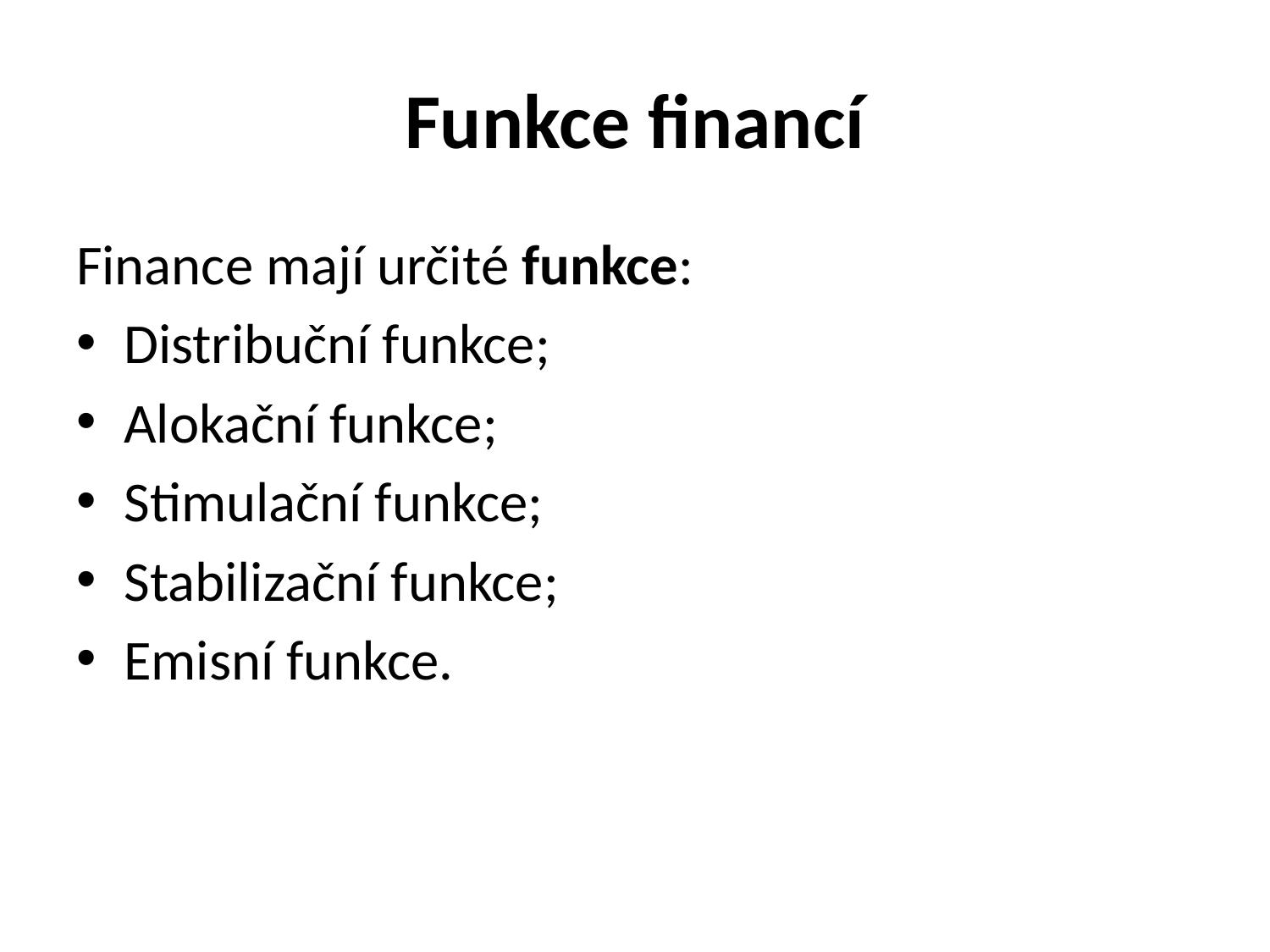

# Funkce financí
Finance mají určité funkce:
Distribuční funkce;
Alokační funkce;
Stimulační funkce;
Stabilizační funkce;
Emisní funkce.